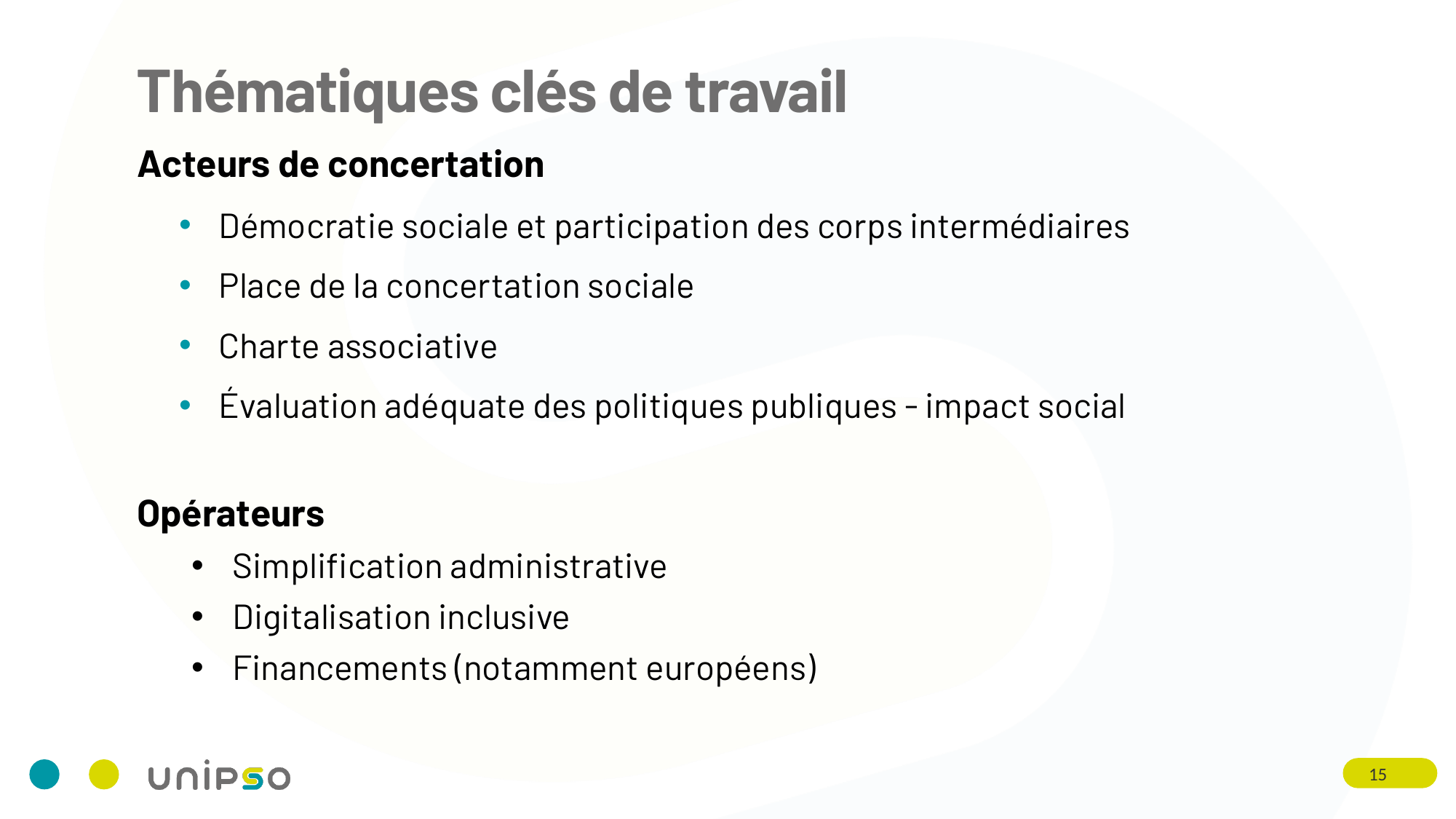

# Thématiques clés de travail
Acteurs de concertation
Démocratie sociale et participation des corps intermédiaires
Place de la concertation sociale
Charte associative
Évaluation adéquate des politiques publiques - impact social

Opérateurs
Simplification administrative
Digitalisation inclusive
Financements (notamment européens)